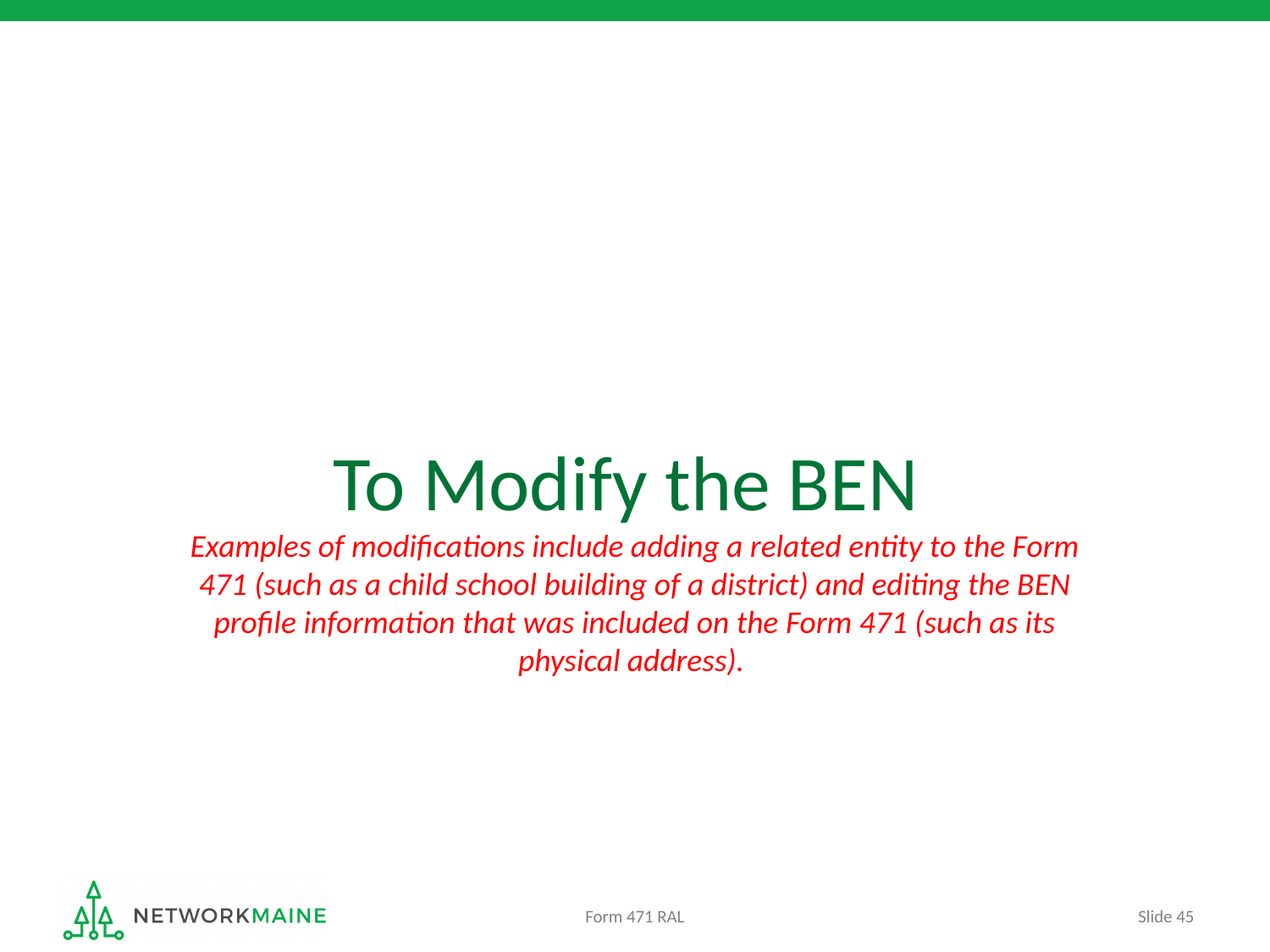

# To Modify the BEN
Examples of modifications include adding a related entity to the Form 471 (such as a child school building of a district) and editing the BEN profile information that was included on the Form 471 (such as its physical address).